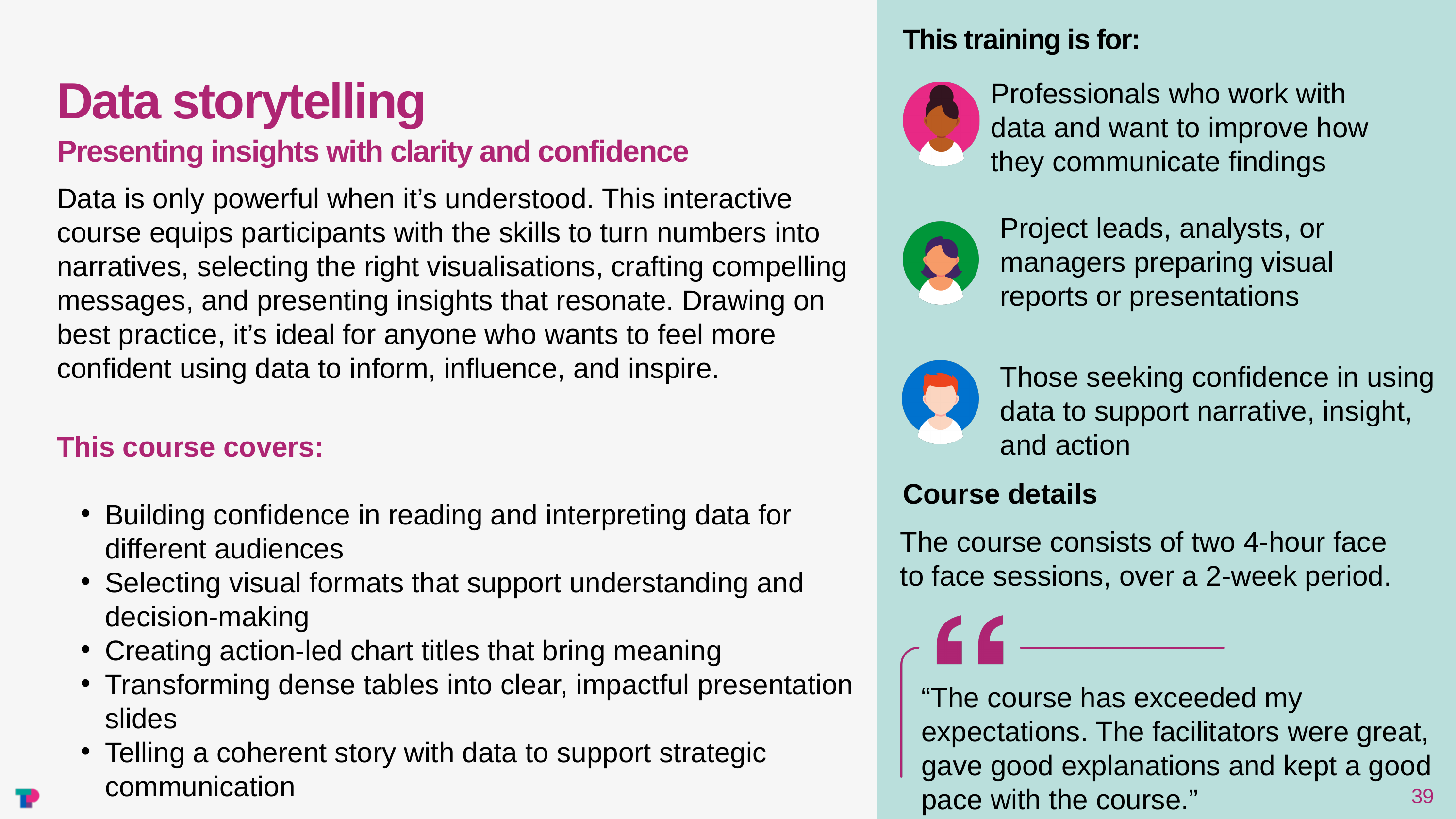

This training is for:
Data storytelling
Professionals who work with data and want to improve how they communicate findings

Presenting insights with clarity and confidence
Data is only powerful when it’s understood. This interactive course equips participants with the skills to turn numbers into narratives, selecting the right visualisations, crafting compelling messages, and presenting insights that resonate. Drawing on best practice, it’s ideal for anyone who wants to feel more confident using data to inform, influence, and inspire.
Project leads, analysts, or managers preparing visual reports or presentations

Those seeking confidence in using data to support narrative, insight, and action

This course covers:

Building confidence in reading and interpreting data for different audiences
Selecting visual formats that support understanding and decision-making
Creating action-led chart titles that bring meaning
Transforming dense tables into clear, impactful presentation slides
Telling a coherent story with data to support strategic communication
Course details
The course consists of two 4-hour face to face sessions, over a 2-week period.

“The course has exceeded my expectations. The facilitators were great, gave good explanations and kept a good pace with the course.”

39